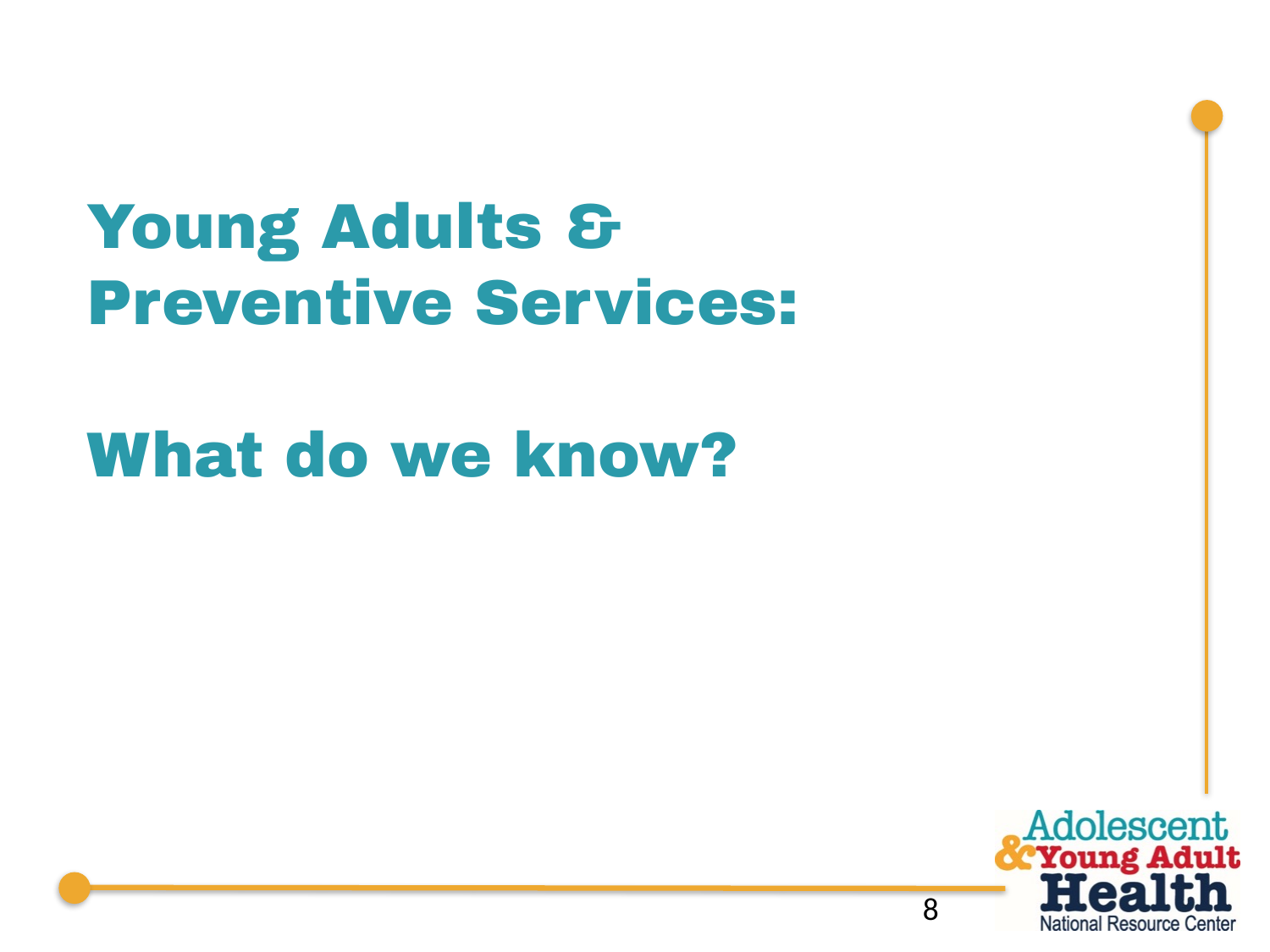

# Young Adults & Preventive Services: What do we know?
8